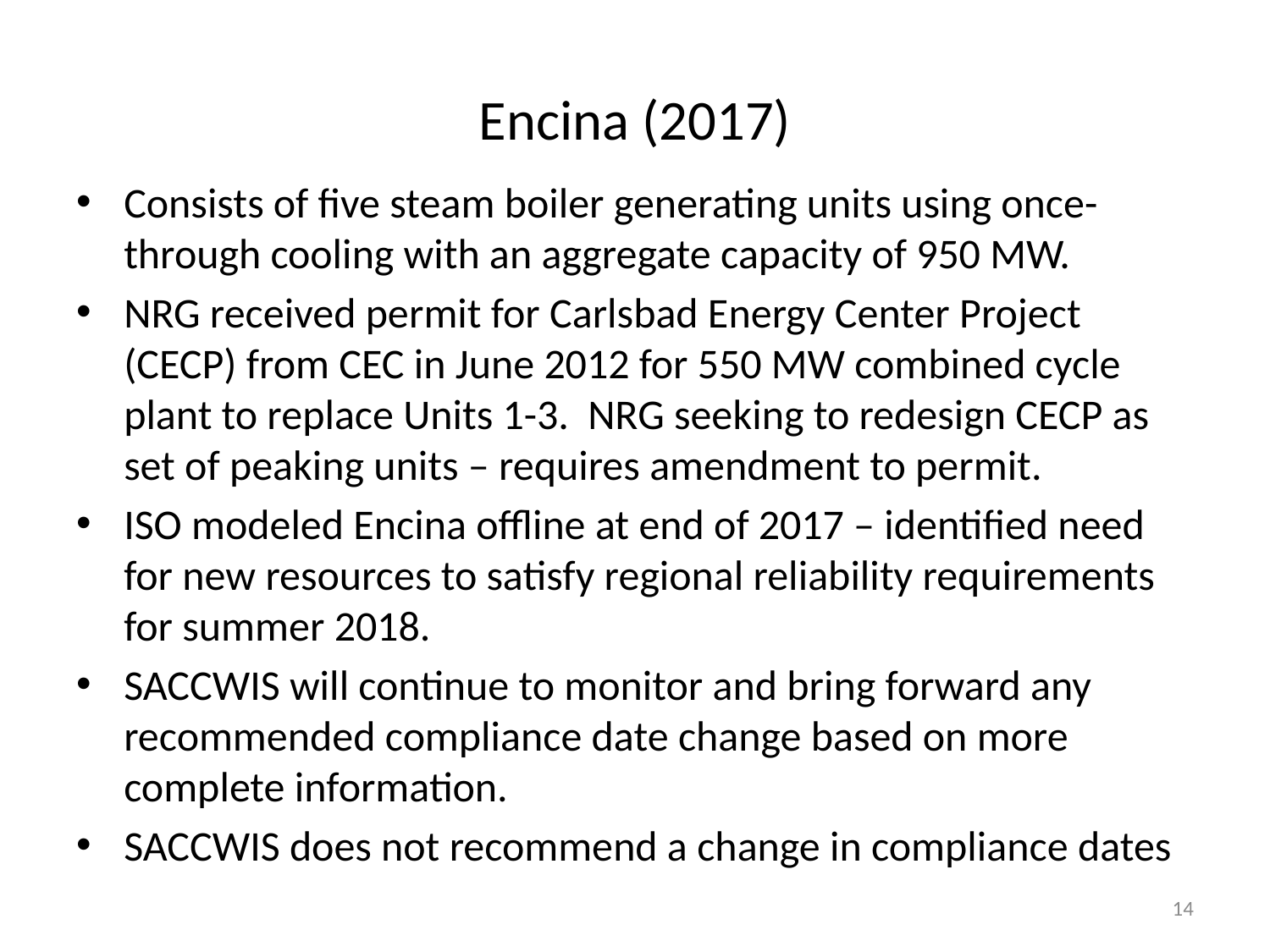

# Encina (2017)
Consists of five steam boiler generating units using once-through cooling with an aggregate capacity of 950 MW.
NRG received permit for Carlsbad Energy Center Project (CECP) from CEC in June 2012 for 550 MW combined cycle plant to replace Units 1-3.  NRG seeking to redesign CECP as set of peaking units – requires amendment to permit.
ISO modeled Encina offline at end of 2017 – identified need for new resources to satisfy regional reliability requirements for summer 2018.
SACCWIS will continue to monitor and bring forward any recommended compliance date change based on more complete information.
SACCWIS does not recommend a change in compliance dates

14